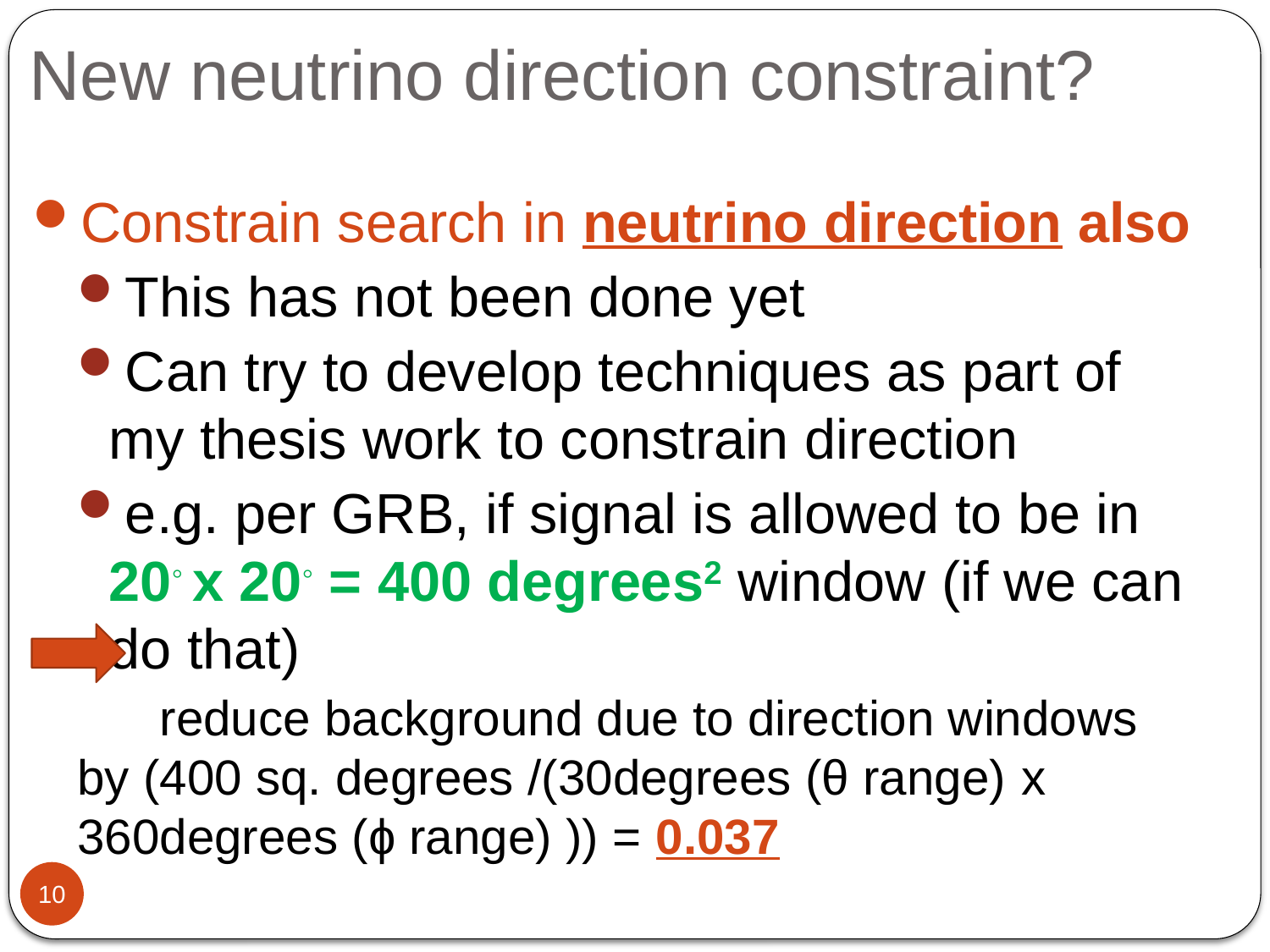

# New neutrino direction constraint?
Constrain search in neutrino direction also
This has not been done yet
Can try to develop techniques as part of my thesis work to constrain direction
e.g. per GRB, if signal is allowed to be in 20◦ x 20◦ = 400 degrees2 window (if we can do that)
      reduce background due to direction windows by (400 sq. degrees /(30degrees (θ range) x 360degrees (ɸ range) )) = 0.037

10